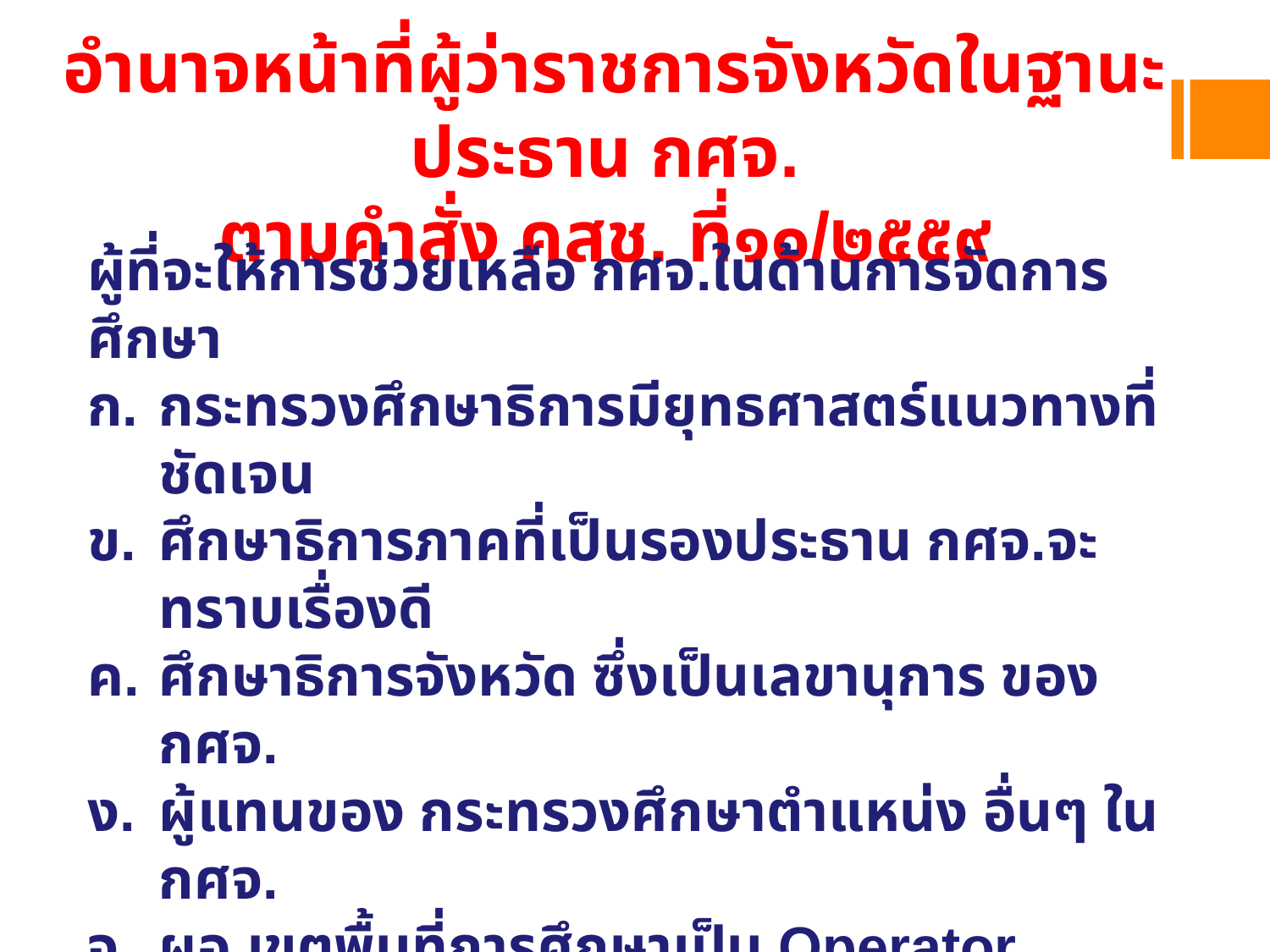

อำนาจหน้าที่ผู้ว่าราชการจังหวัดในฐานะประธาน กศจ.
ตามคำสั่ง คสช. ที่๑๐/๒๕๕๙
ผู้ที่จะให้การช่วยเหลือ กศจ.ในด้านการจัดการศึกษา
กระทรวงศึกษาธิการมียุทธศาสตร์แนวทางที่ชัดเจน
ศึกษาธิการภาคที่เป็นรองประธาน กศจ.จะทราบเรื่องดี
ศึกษาธิการจังหวัด ซึ่งเป็นเลขานุการ ของ กศจ.
ผู้แทนของ กระทรวงศึกษาตำแหน่ง อื่นๆ ใน กศจ.
ผอ.เขตพื้นที่การศึกษาเป็น Operator